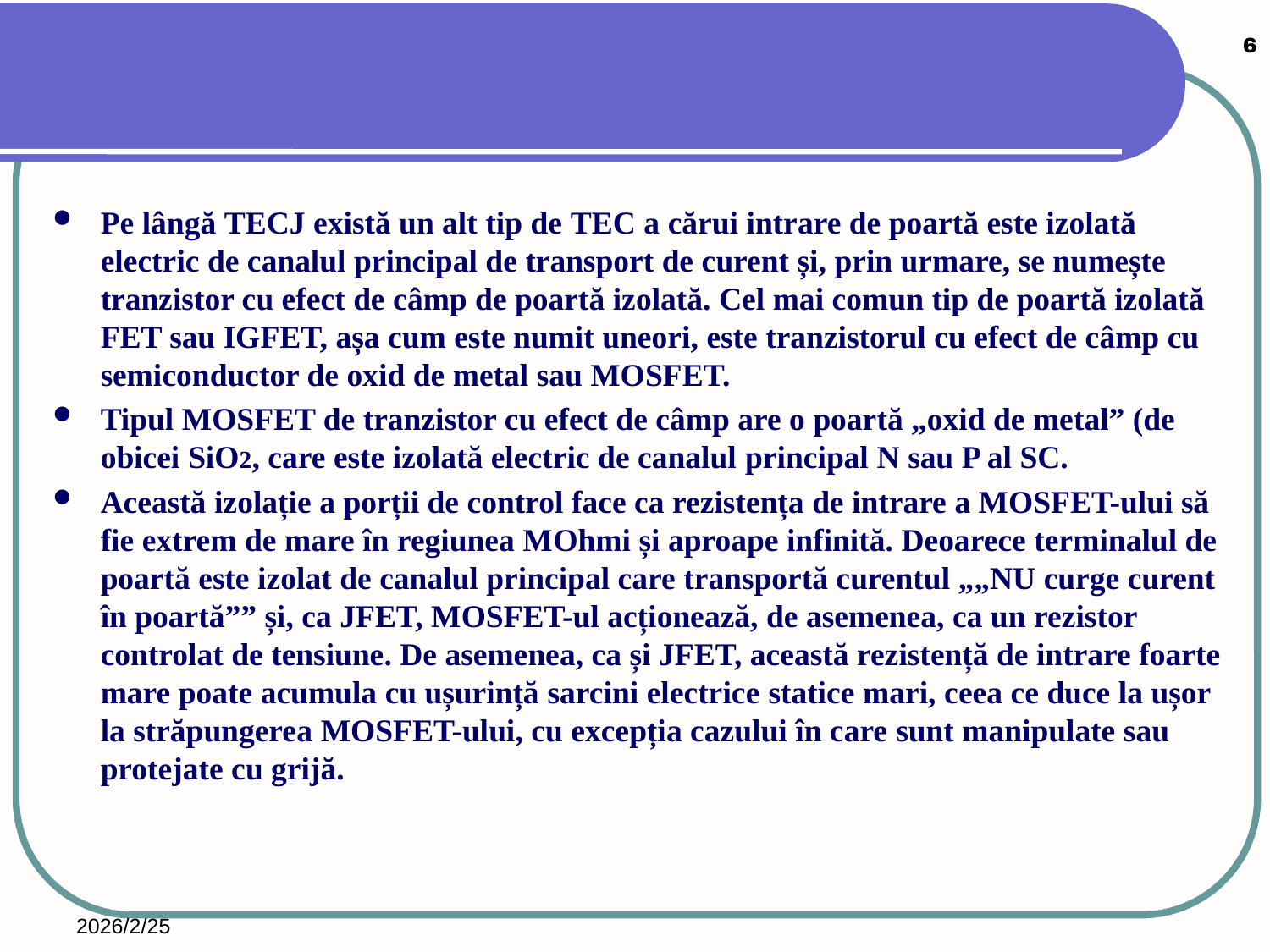

6
#
Pe lângă TECJ există un alt tip de TEC a cărui intrare de poartă este izolată electric de canalul principal de transport de curent și, prin urmare, se numește tranzistor cu efect de câmp de poartă izolată. Cel mai comun tip de poartă izolată FET sau IGFET, așa cum este numit uneori, este tranzistorul cu efect de câmp cu semiconductor de oxid de metal sau MOSFET.
Tipul MOSFET de tranzistor cu efect de câmp are o poartă „oxid de metal” (de obicei SiO2, care este izolată electric de canalul principal N sau P al SC.
Această izolație a porții de control face ca rezistența de intrare a MOSFET-ului să fie extrem de mare în regiunea MOhmi și aproape infinită. Deoarece terminalul de poartă este izolat de canalul principal care transportă curentul „„NU curge curent în poartă”” și, ca JFET, MOSFET-ul acționează, de asemenea, ca un rezistor controlat de tensiune. De asemenea, ca și JFET, această rezistență de intrare foarte mare poate acumula cu ușurință sarcini electrice statice mari, ceea ce duce la ușor la străpungerea MOSFET-ului, cu excepția cazului în care sunt manipulate sau protejate cu grijă.
2026/2/25